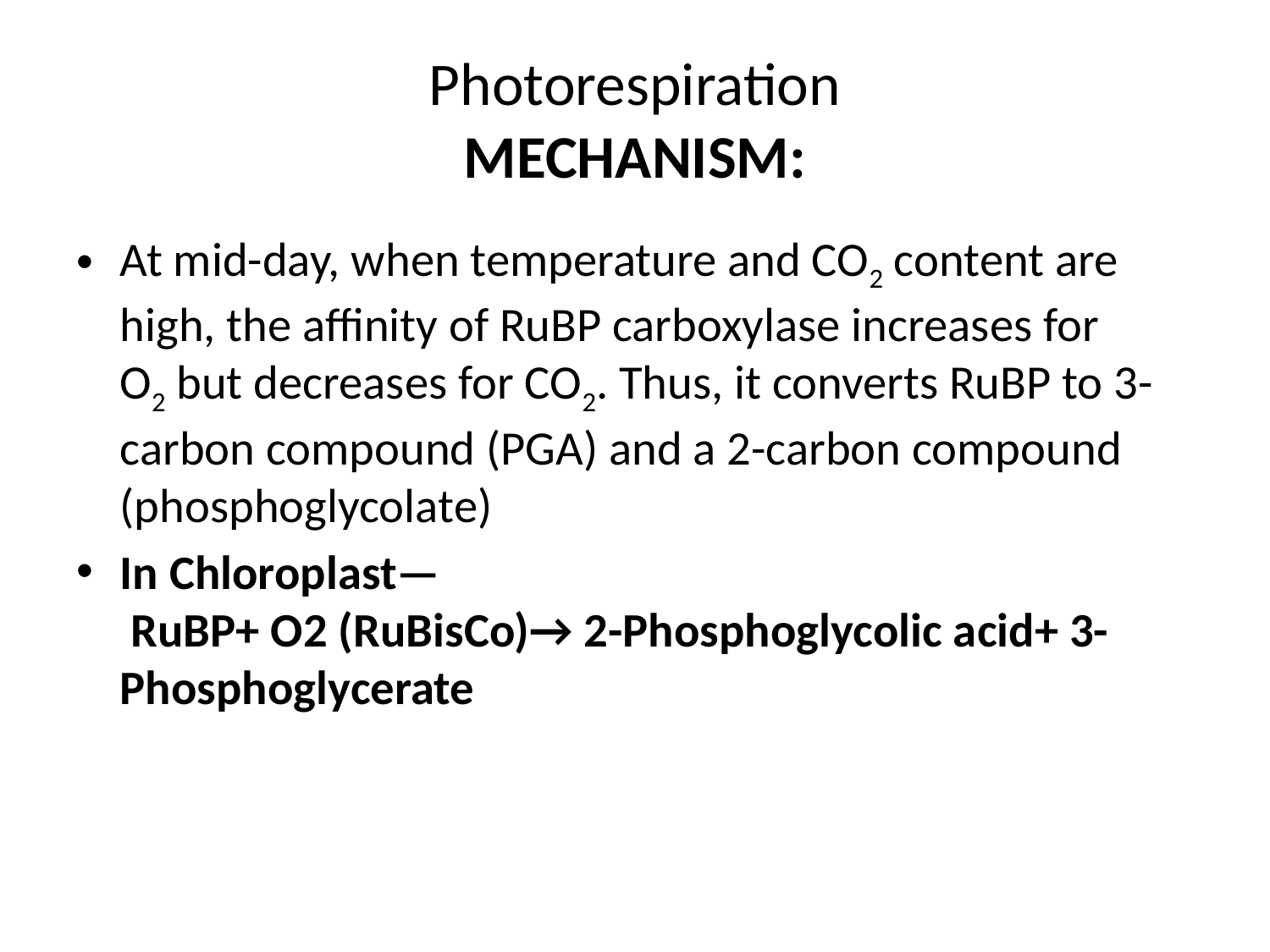

# Photorespiration MECHANISM:
At mid-day, when temperature and CO2 content are high, the affinity of RuBP carboxylase increases for O2 but decreases for CO2. Thus, it converts RuBP to 3-carbon compound (PGA) and a 2-carbon compound (phosphoglycolate)
In Chloroplast—
 RuBP+ O2 (RuBisCo)→ 2-Phosphoglycolic acid+ 3-Phosphoglycerate